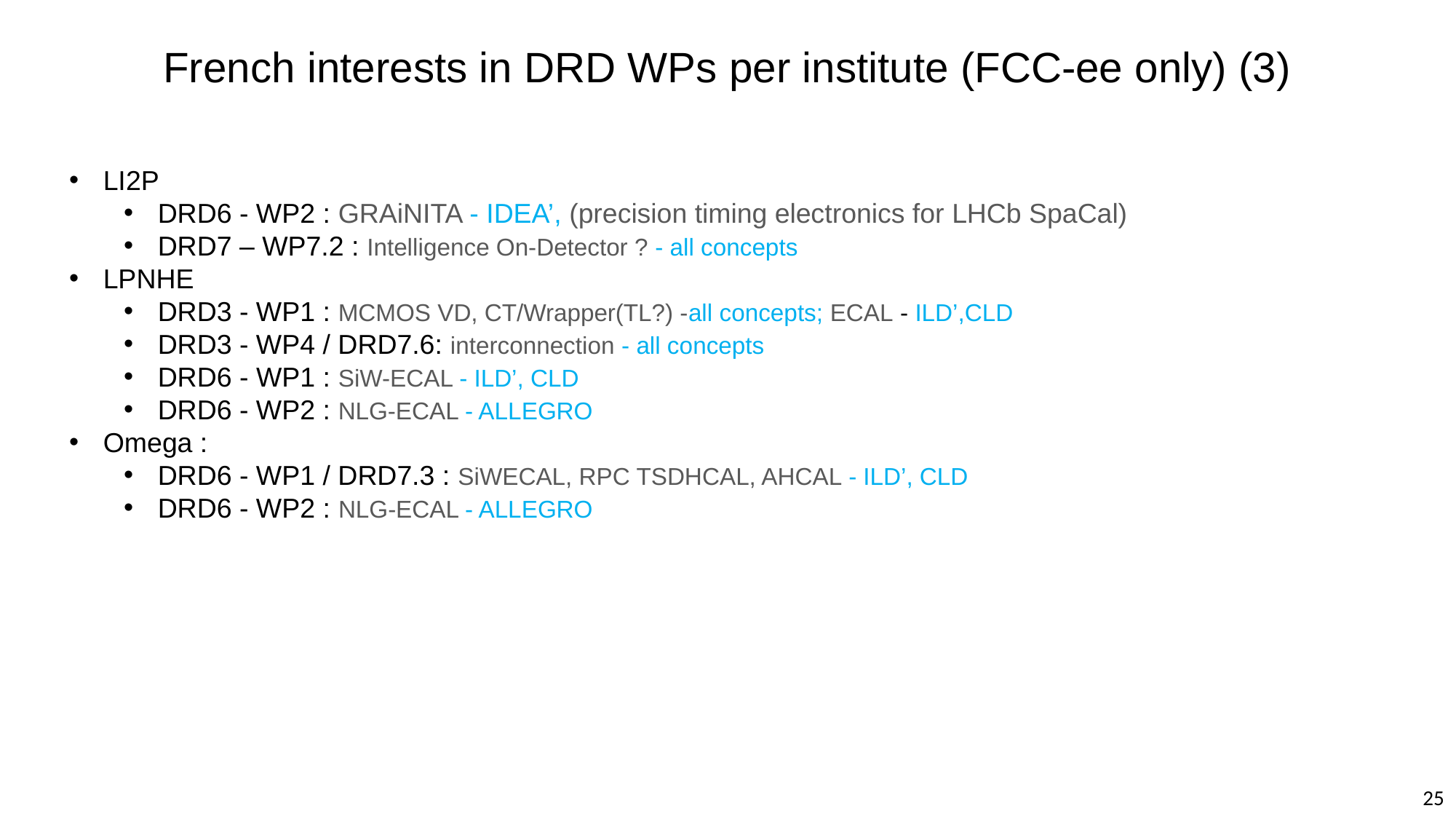

French interests in DRD WPs per institute (FCC-ee only) (3)
LI2P
DRD6 - WP2 : GRAiNITA - IDEA’, (precision timing electronics for LHCb SpaCal)
DRD7 – WP7.2 : Intelligence On-Detector ? - all concepts
LPNHE
DRD3 - WP1 : MCMOS VD, CT/Wrapper(TL?) -all concepts; ECAL - ILD’,CLD
DRD3 - WP4 / DRD7.6: interconnection - all concepts
DRD6 - WP1 : SiW-ECAL - ILD’, CLD
DRD6 - WP2 : NLG-ECAL - ALLEGRO
Omega :
DRD6 - WP1 / DRD7.3 : SiWECAL, RPC TSDHCAL, AHCAL - ILD’, CLD
DRD6 - WP2 : NLG-ECAL - ALLEGRO

25